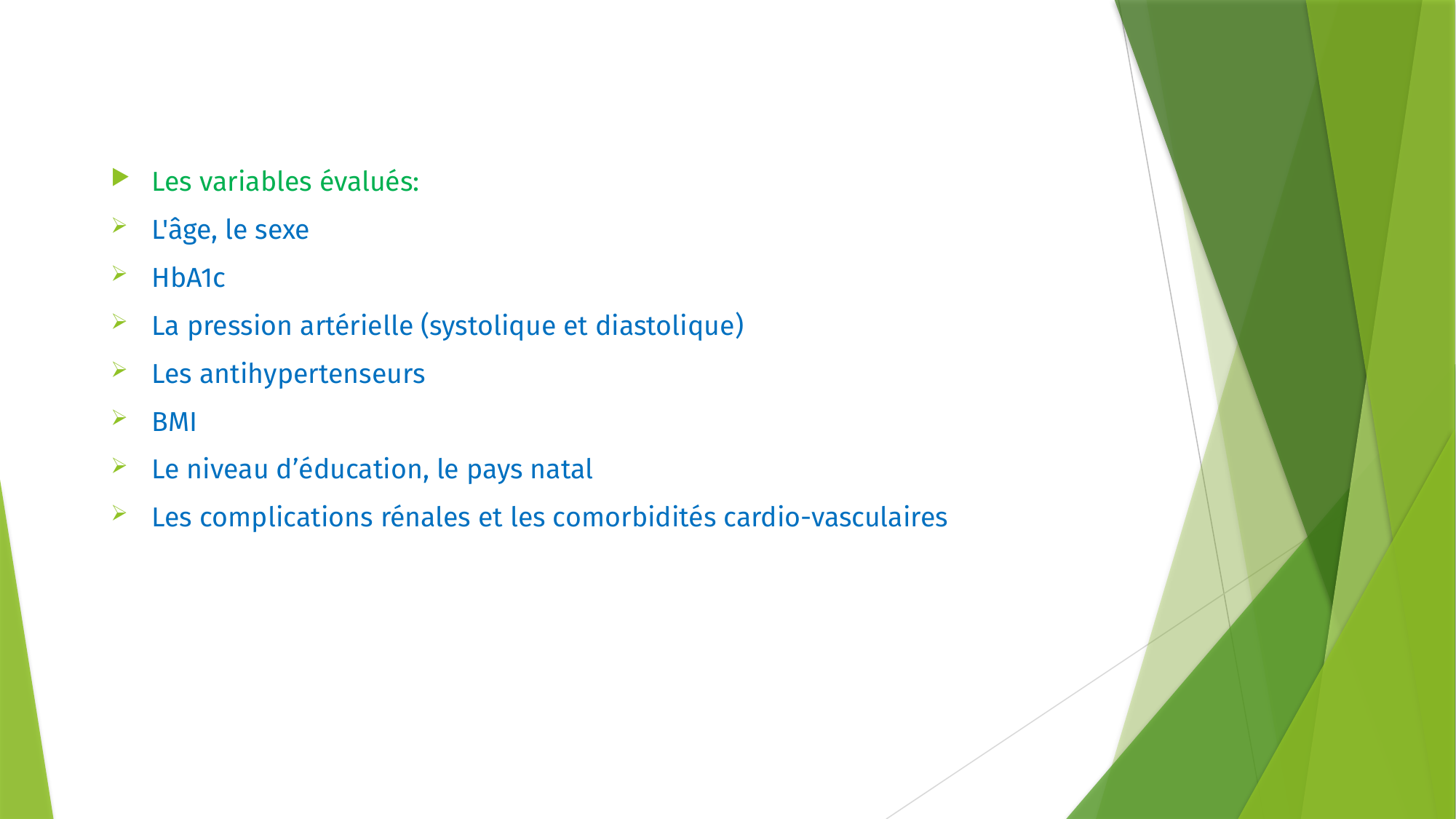

Les variables évalués:
L'âge, le sexe
HbA1c
La pression artérielle (systolique et diastolique)
Les antihypertenseurs
BMI
Le niveau d’éducation, le pays natal
Les complications rénales et les comorbidités cardio-vasculaires